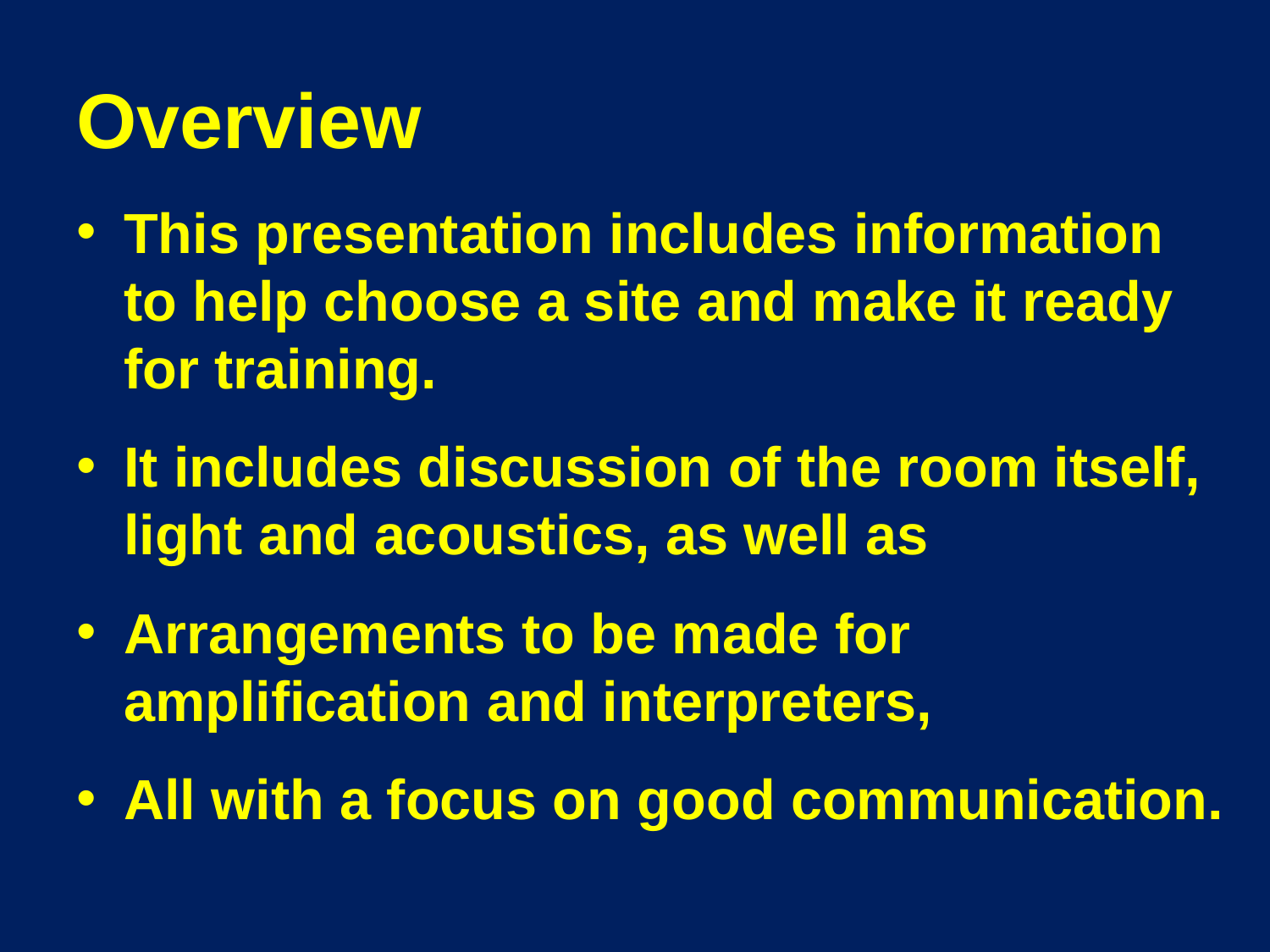

# Overview
This presentation includes information to help choose a site and make it ready for training.

It includes discussion of the room itself, light and acoustics, as well as

Arrangements to be made for amplification and interpreters,

All with a focus on good communication.